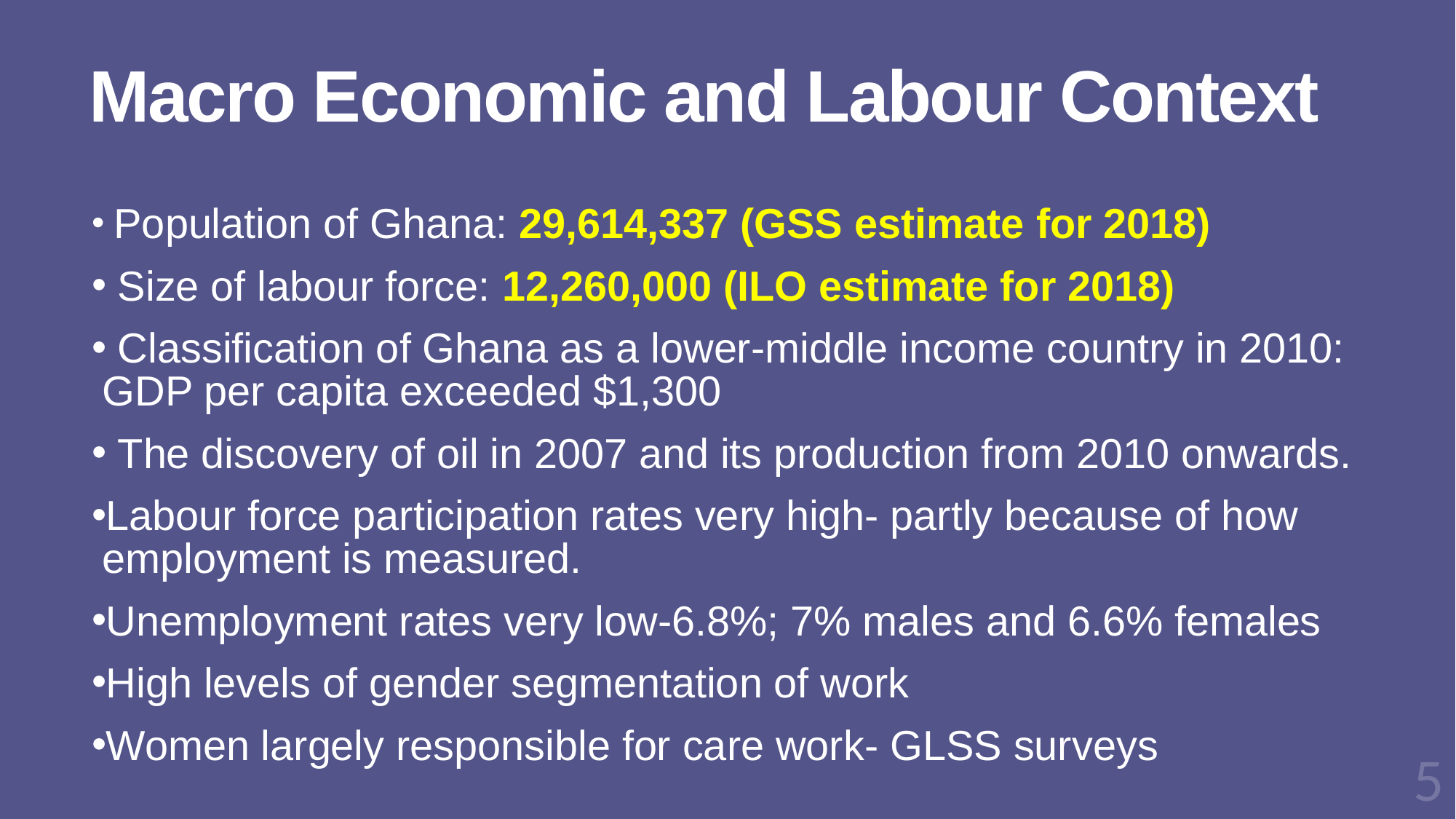

# Macro Economic and Labour Context
 Population of Ghana: 29,614,337 (GSS estimate for 2018)
 Size of labour force: 12,260,000 (ILO estimate for 2018)
 Classification of Ghana as a lower-middle income country in 2010: GDP per capita exceeded $1,300
 The discovery of oil in 2007 and its production from 2010 onwards.
Labour force participation rates very high- partly because of how employment is measured.
Unemployment rates very low-6.8%; 7% males and 6.6% females
High levels of gender segmentation of work
Women largely responsible for care work- GLSS surveys
5